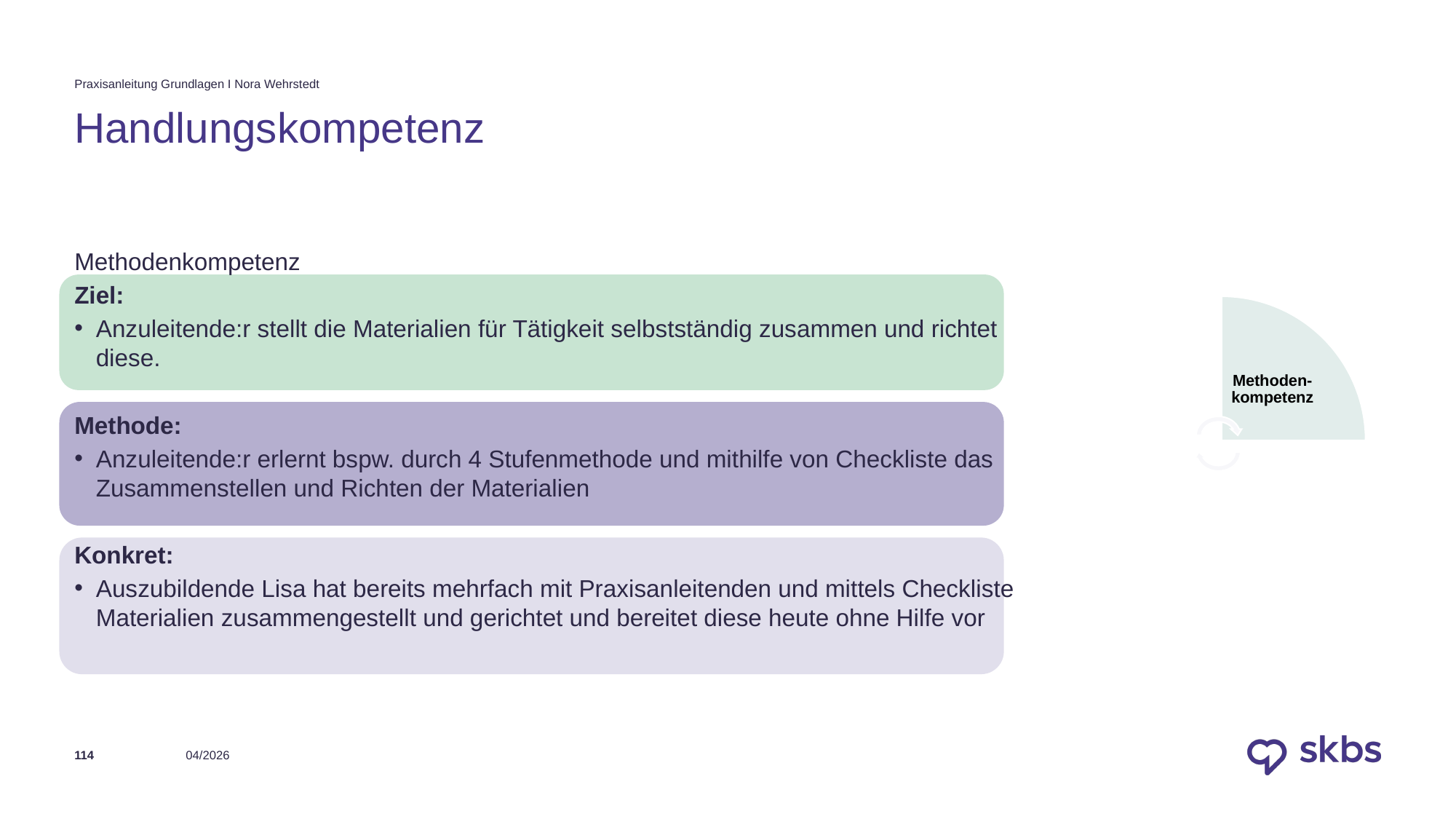

Praxisanleitung Grundlagen I Nora Wehrstedt
# Handlungskompetenz
Methodenkompetenz
Ziel:
Anzuleitende:r stellt die Materialien für Tätigkeit selbstständig zusammen und richtet diese.

Methode:
Anzuleitende:r erlernt bspw. durch 4 Stufenmethode und mithilfe von Checkliste das Zusammenstellen und Richten der Materialien

Konkret:
Auszubildende Lisa hat bereits mehrfach mit Praxisanleitenden und mittels Checkliste Materialien zusammengestellt und gerichtet und bereitet diese heute ohne Hilfe vor
Fach-kompetenz
Methoden-kompetenz
Sozial-kompetenz
Personal-kompetenz

114
04/2026